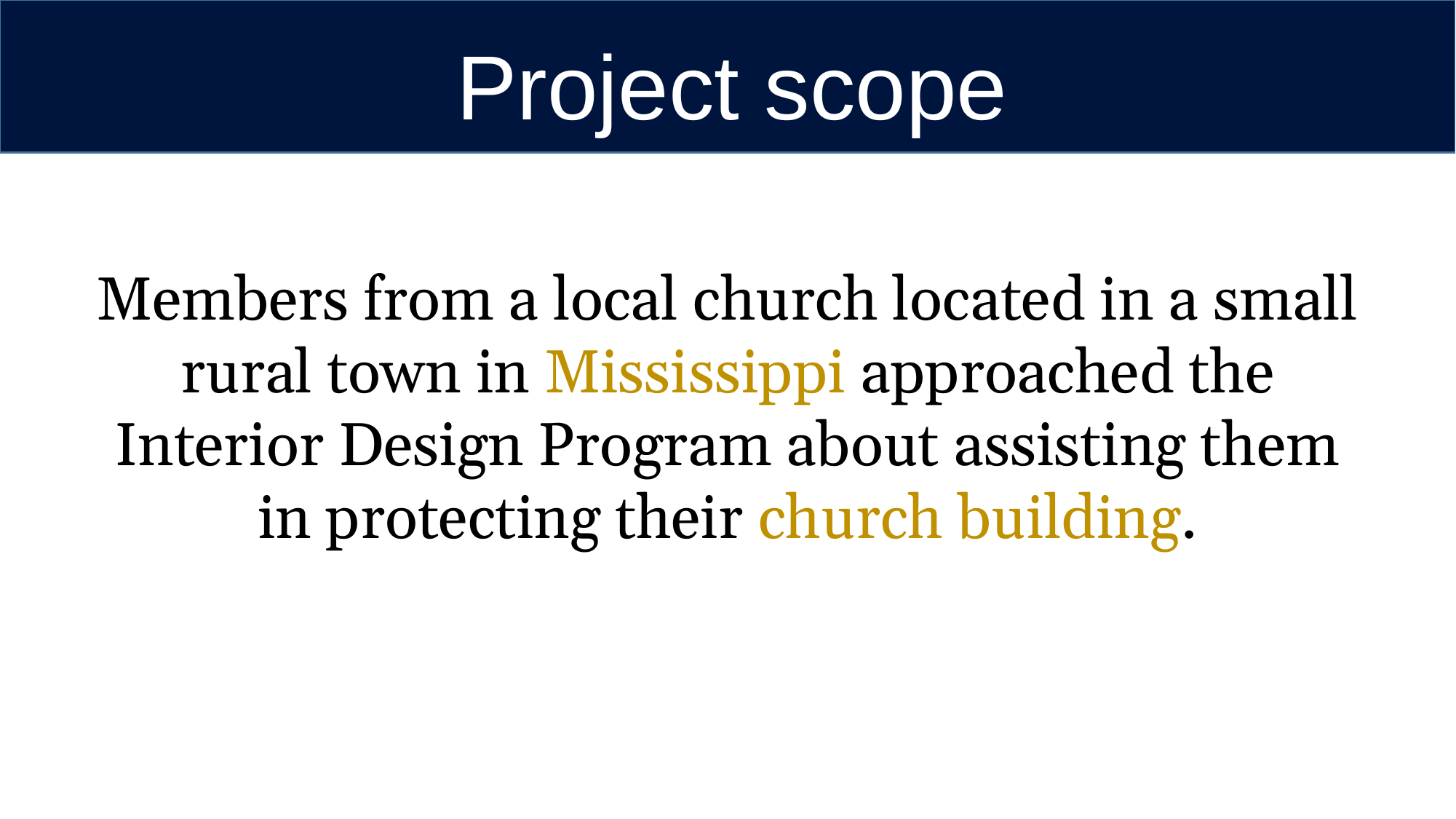

Project scope
Members from a local church located in a small rural town in Mississippi approached the Interior Design Program about assisting them in protecting their church building.